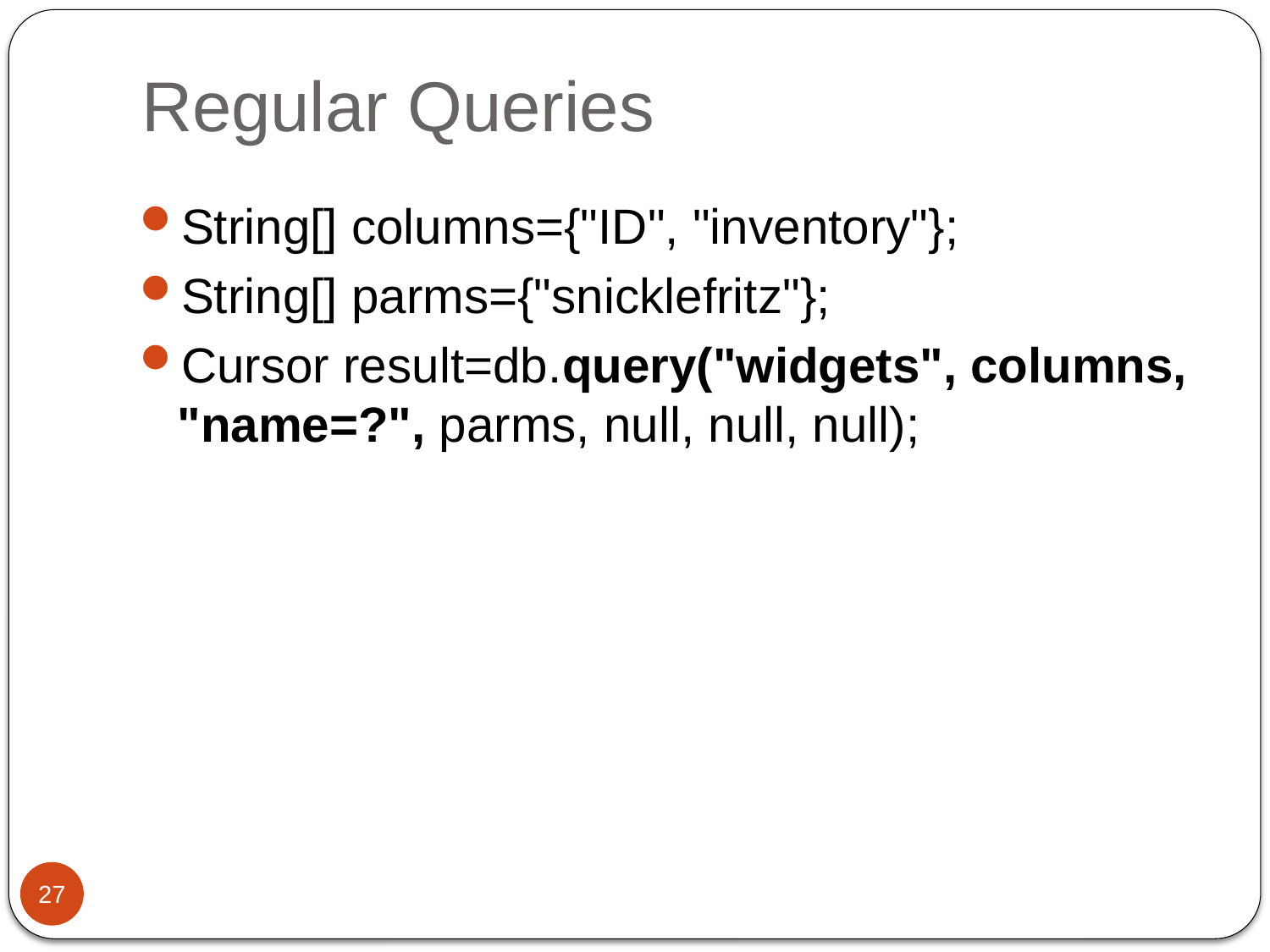

# Regular Queries
String[] columns={"ID", "inventory"};
String[] parms={"snicklefritz"};
Cursor result=db.query("widgets", columns, "name=?", parms, null, null, null);
27